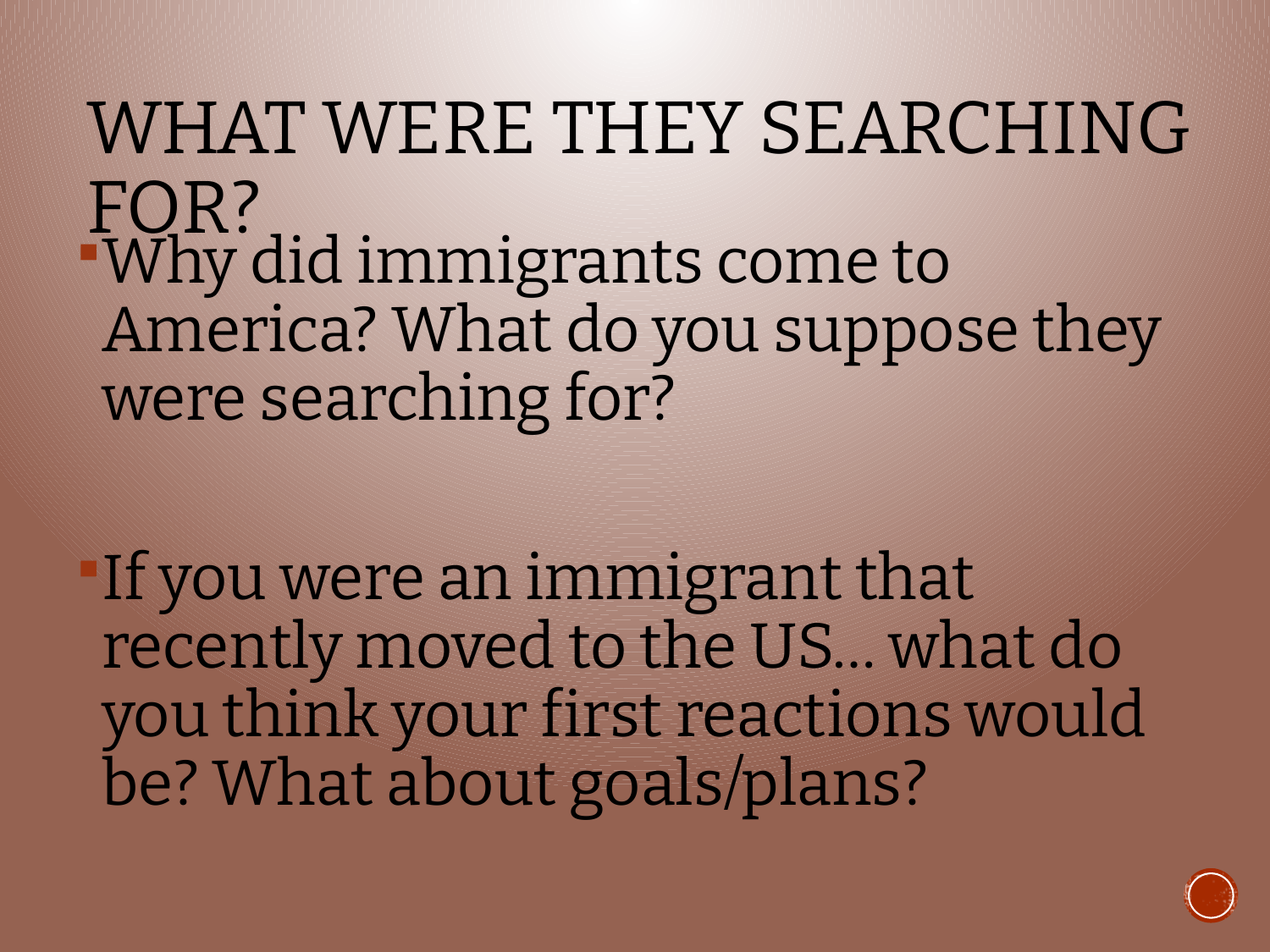

# What were they searching for?
Why did immigrants come to America? What do you suppose they were searching for?

If you were an immigrant that recently moved to the US… what do you think your first reactions would be? What about goals/plans?